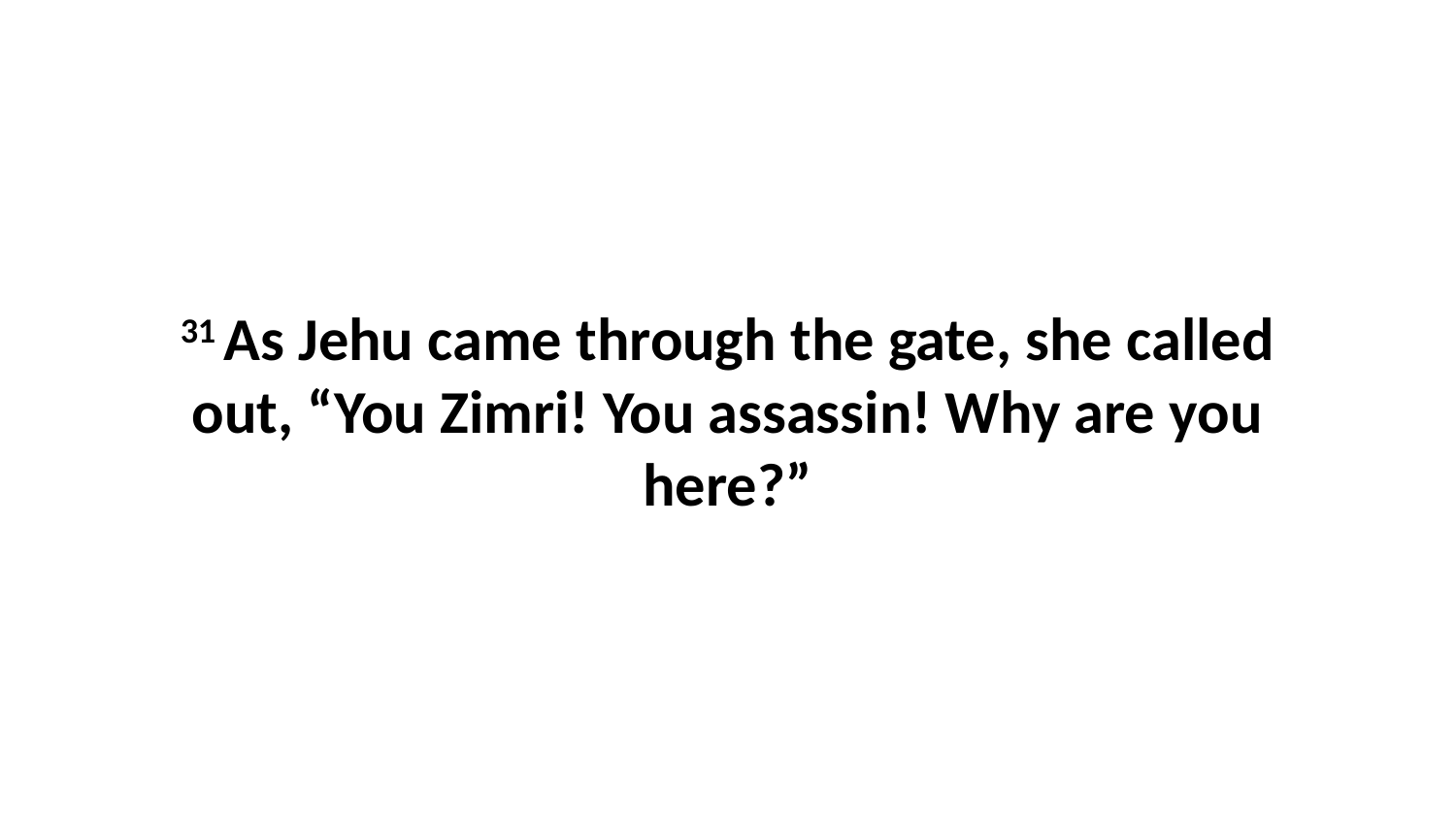

31 As Jehu came through the gate, she called out, “You Zimri! You assassin! Why are you here?”